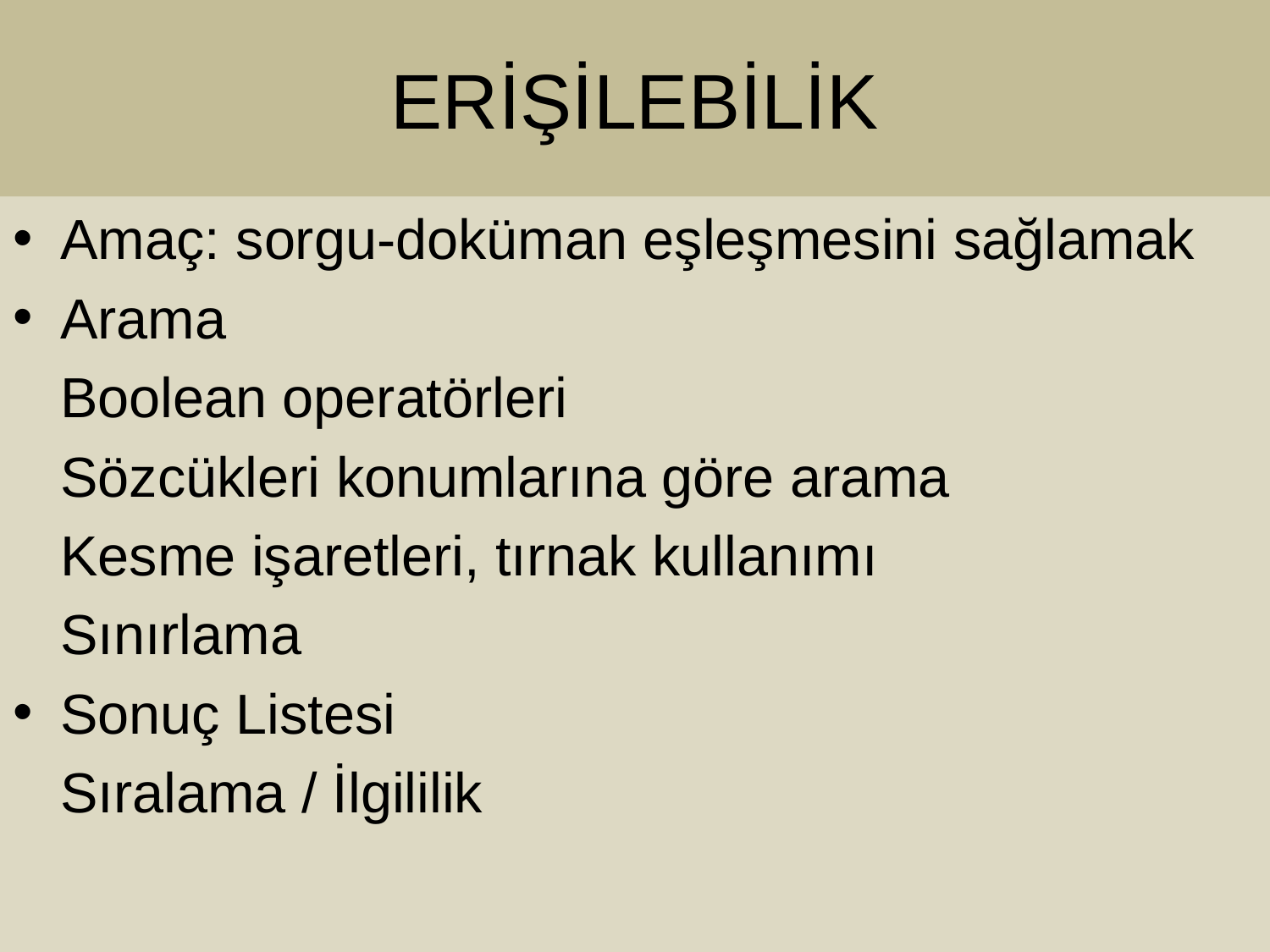

# ERİŞİLEBİLİK
Amaç: sorgu-doküman eşleşmesini sağlamak
Arama
	Boolean operatörleri
	Sözcükleri konumlarına göre arama
	Kesme işaretleri, tırnak kullanımı
	Sınırlama
Sonuç Listesi
	Sıralama / İlgililik
7